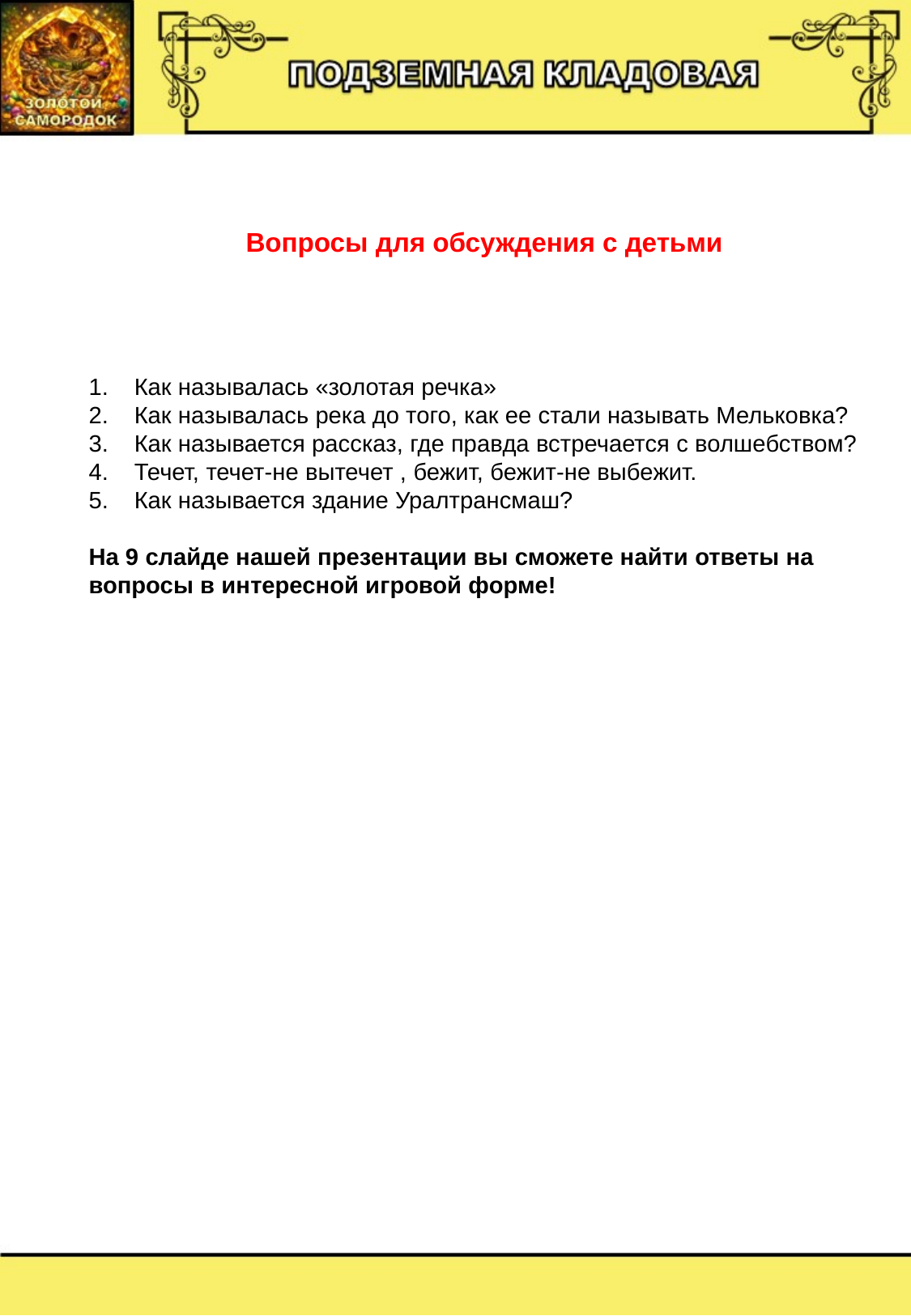

Вопросы для обсуждения с детьми
Как называлась «золотая речка»
Как называлась река до того, как ее стали называть Мельковка?
Как называется рассказ, где правда встречается с волшебством?
Течет, течет-не вытечет , бежит, бежит-не выбежит.
Как называется здание Уралтрансмаш?

На 9 слайде нашей презентации вы сможете найти ответы на вопросы в интересной игровой форме!